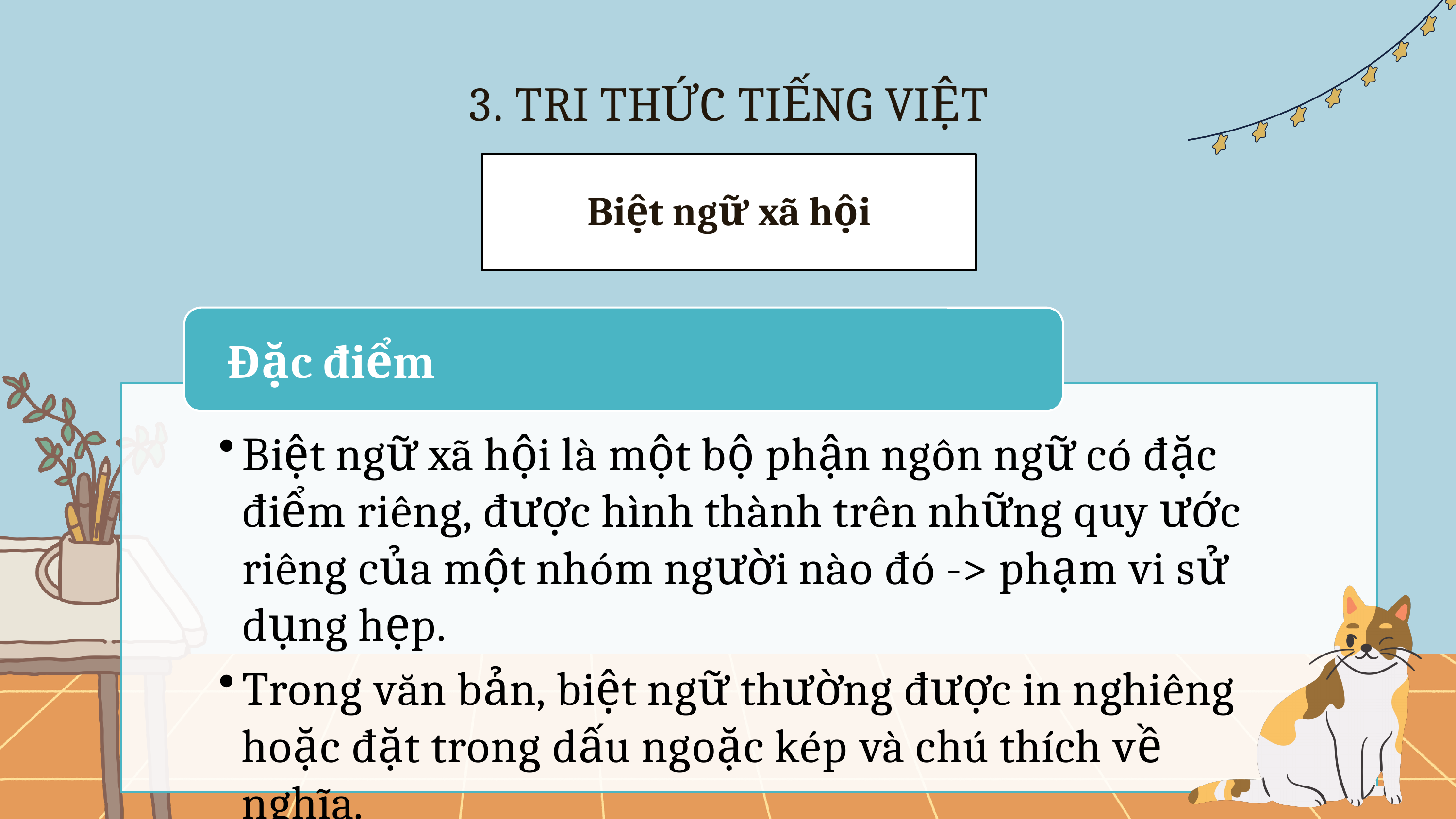

3. TRI THỨC TIẾNG VIỆT
Biệt ngữ xã hội
Biệt ngữ xã hội là một bộ phận ngôn ngữ có đặc điểm riêng, được hình thành trên những quy ước riêng của một nhóm người nào đó -> phạm vi sử dụng hẹp.
Trong văn bản, biệt ngữ thường được in nghiêng hoặc đặt trong dấu ngoặc kép và chú thích về nghĩa.
Đặc điểm